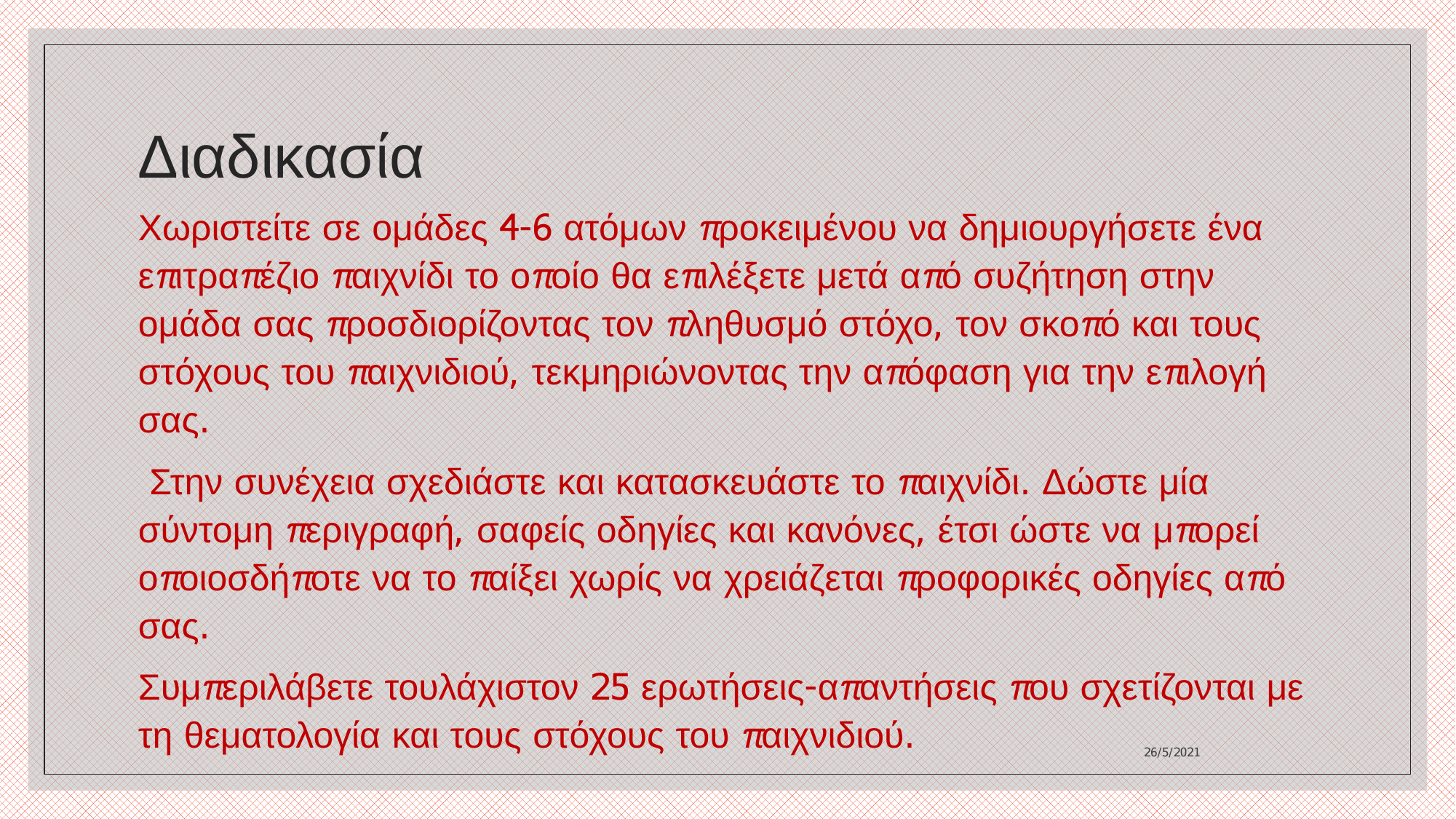

# Διαδικασία
Χωριστείτε σε ομάδες 4-6 ατόμων προκειμένου να δημιουργήσετε ένα επιτραπέζιο παιχνίδι το οποίο θα επιλέξετε μετά από συζήτηση στην ομάδα σας προσδιορίζοντας τον πληθυσμό στόχο, τον σκοπό και τους στόχους του παιχνιδιού, τεκμηριώνοντας την απόφαση για την επιλογή σας.
 Στην συνέχεια σχεδιάστε και κατασκευάστε το παιχνίδι. Δώστε μία σύντομη περιγραφή, σαφείς οδηγίες και κανόνες, έτσι ώστε να μπορεί οποιοσδήποτε να το παίξει χωρίς να χρειάζεται προφορικές οδηγίες από σας.
Συμπεριλάβετε τουλάχιστον 25 ερωτήσεις-απαντήσεις που σχετίζονται με τη θεματολογία και τους στόχους του παιχνιδιού.

26/5/2021